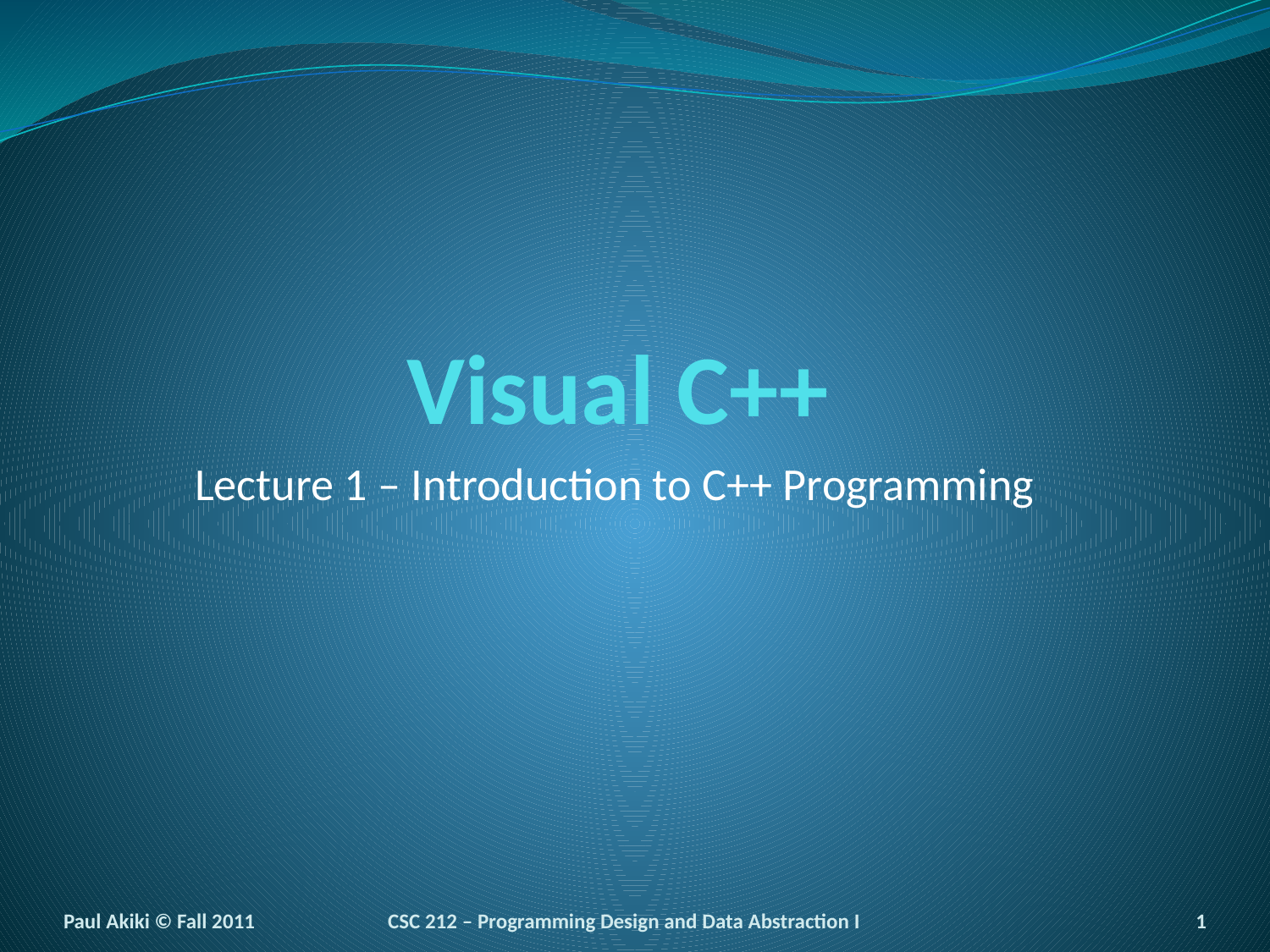

# Visual C++
Lecture 1 – Introduction to C++ Programming
Paul Akiki © Fall 2011
CSC 212 – Programming Design and Data Abstraction I
1